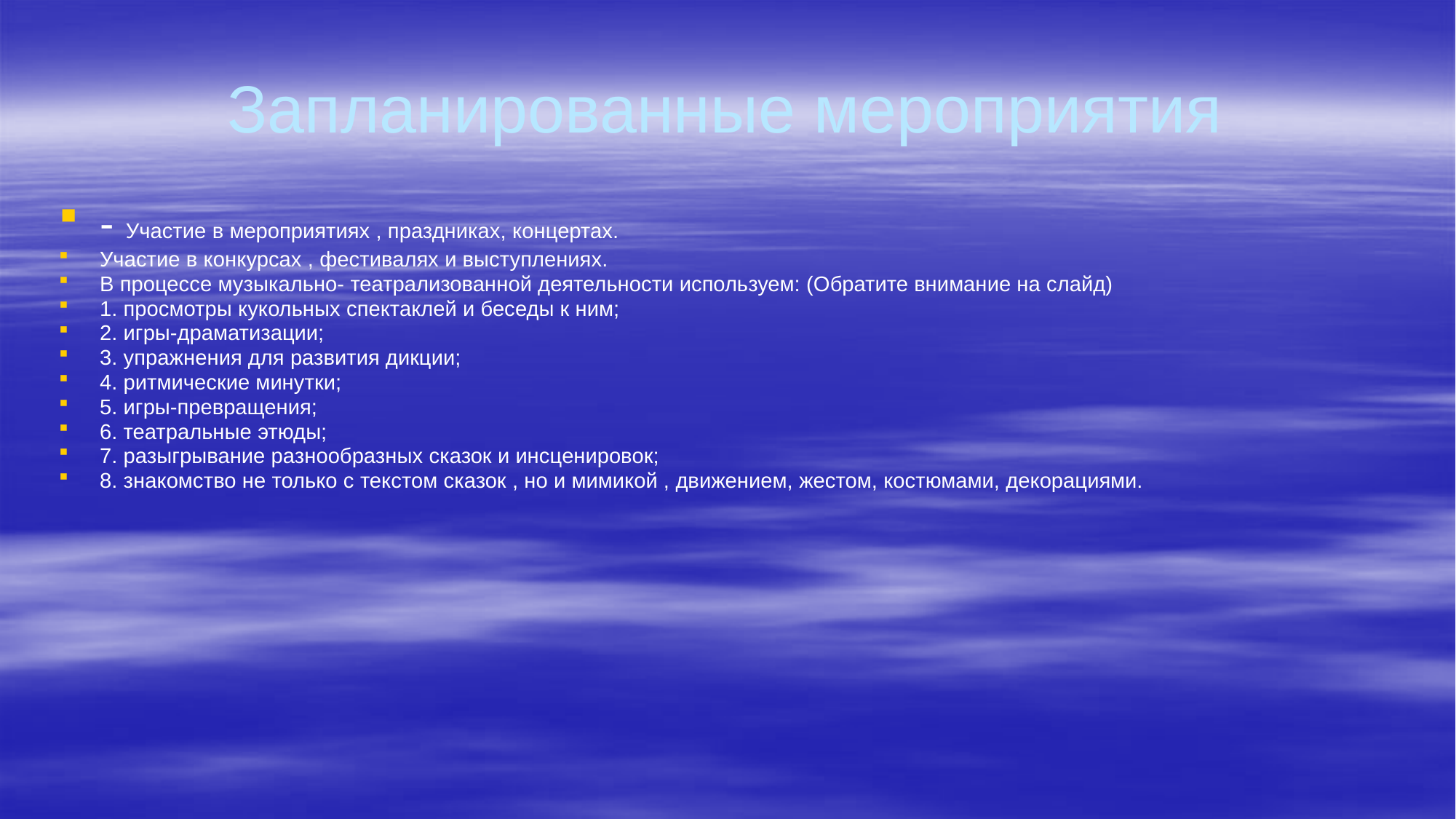

# Запланированные мероприятия
- Участие в мероприятиях , праздниках, концертах.
Участие в конкурсах , фестивалях и выступлениях.
В процессе музыкально- театрализованной деятельности используем: (Обратите внимание на слайд)
1. просмотры кукольных спектаклей и беседы к ним;
2. игры-драматизации;
3. упражнения для развития дикции;
4. ритмические минутки;
5. игры-превращения;
6. театральные этюды;
7. разыгрывание разнообразных сказок и инсценировок;
8. знакомство не только с текстом сказок , но и мимикой , движением, жестом, костюмами, декорациями.